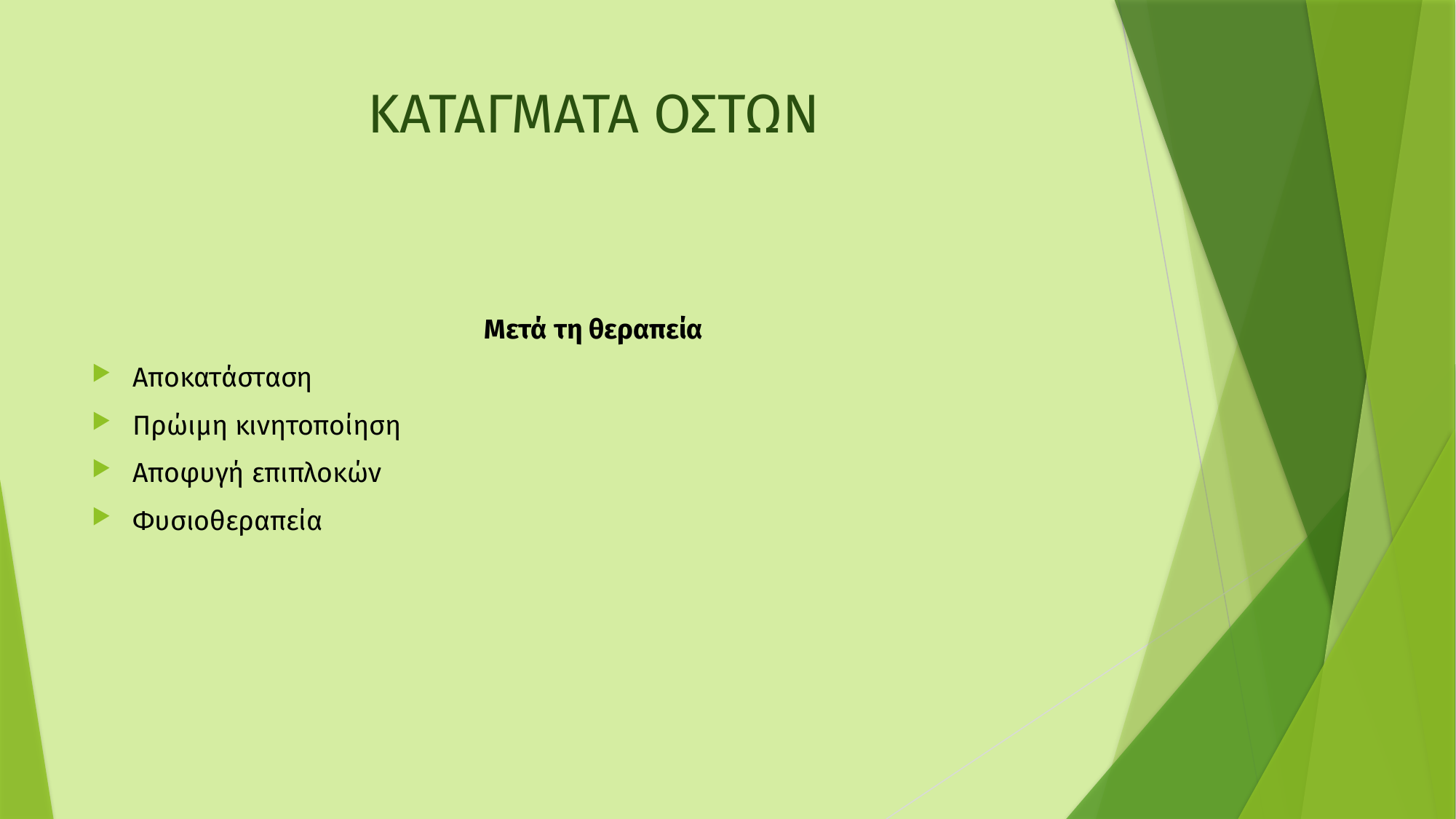

# ΚΑΤΑΓΜΑΤΑ ΟΣΤΩΝ

Μετά τη θεραπεία
Αποκατάσταση
Πρώιμη κινητοποίηση
Αποφυγή επιπλοκών
Φυσιοθεραπεία